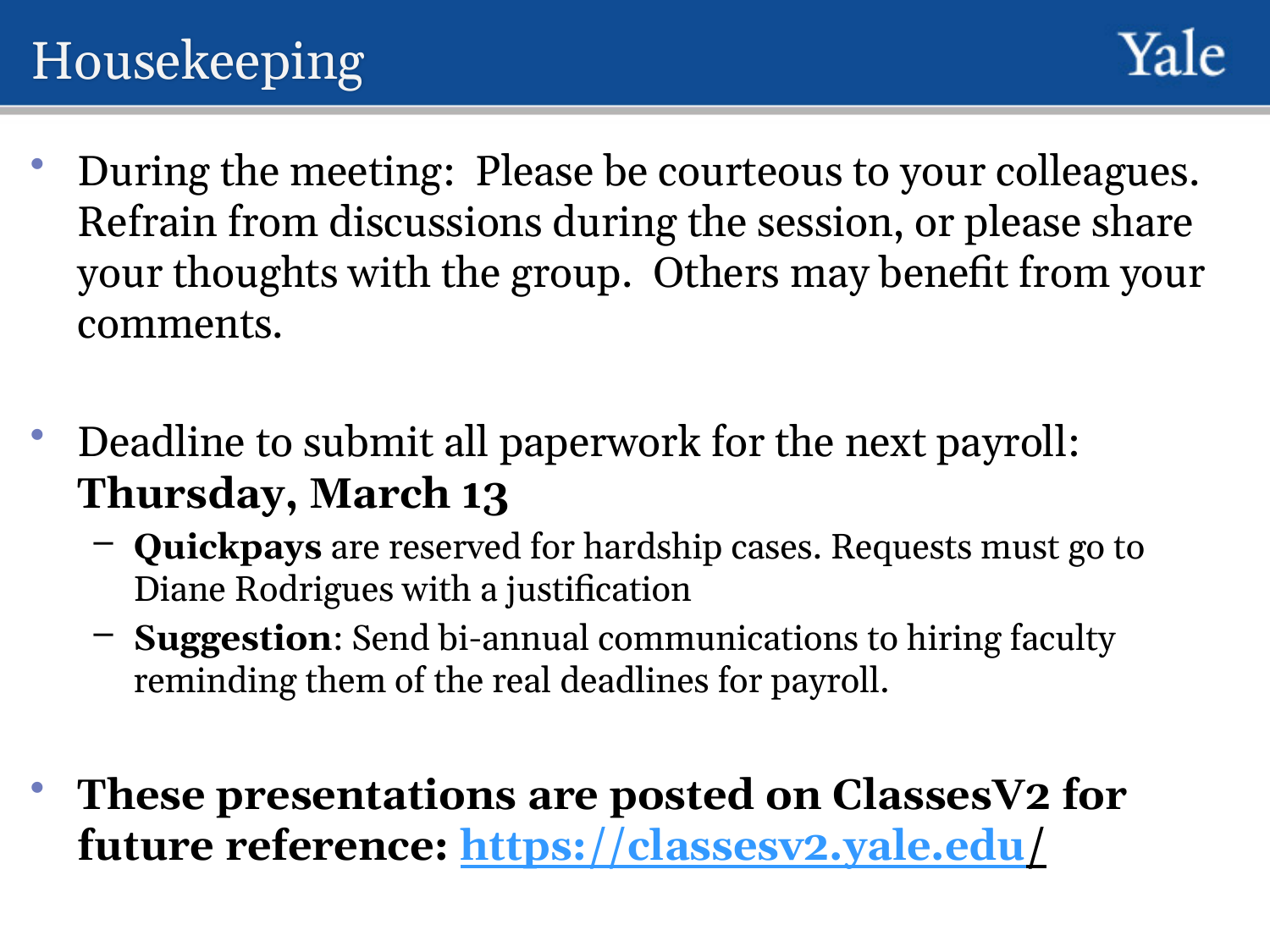

# Housekeeping
During the meeting:  Please be courteous to your colleagues.  Refrain from discussions during the session, or please share your thoughts with the group.  Others may benefit from your comments.

Deadline to submit all paperwork for the next payroll: Thursday, March 13
Quickpays are reserved for hardship cases. Requests must go to Diane Rodrigues with a justification
Suggestion: Send bi-annual communications to hiring faculty reminding them of the real deadlines for payroll.

These presentations are posted on ClassesV2 for future reference: https://classesv2.yale.edu/